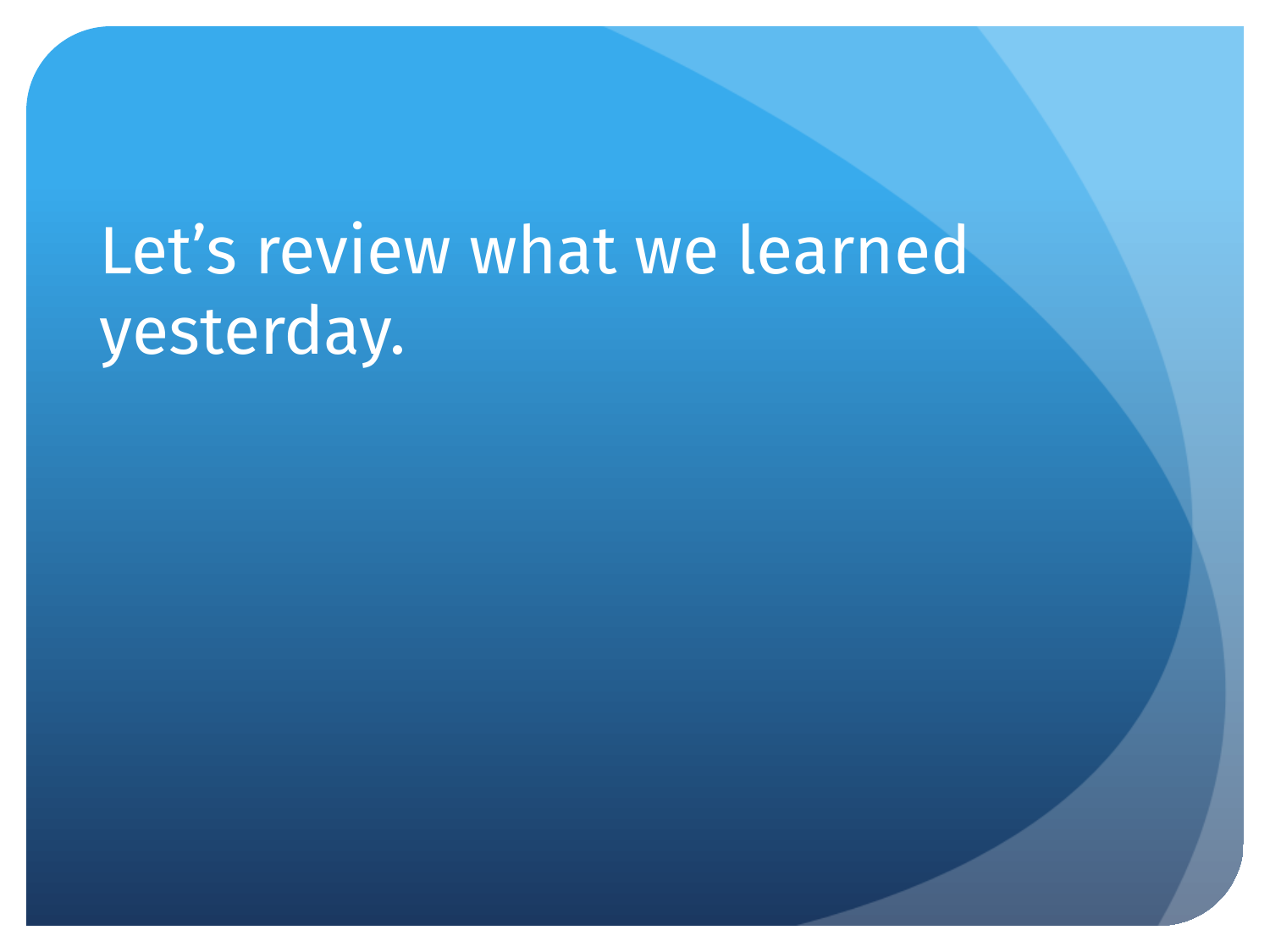

# Let’s review what we learned yesterday.